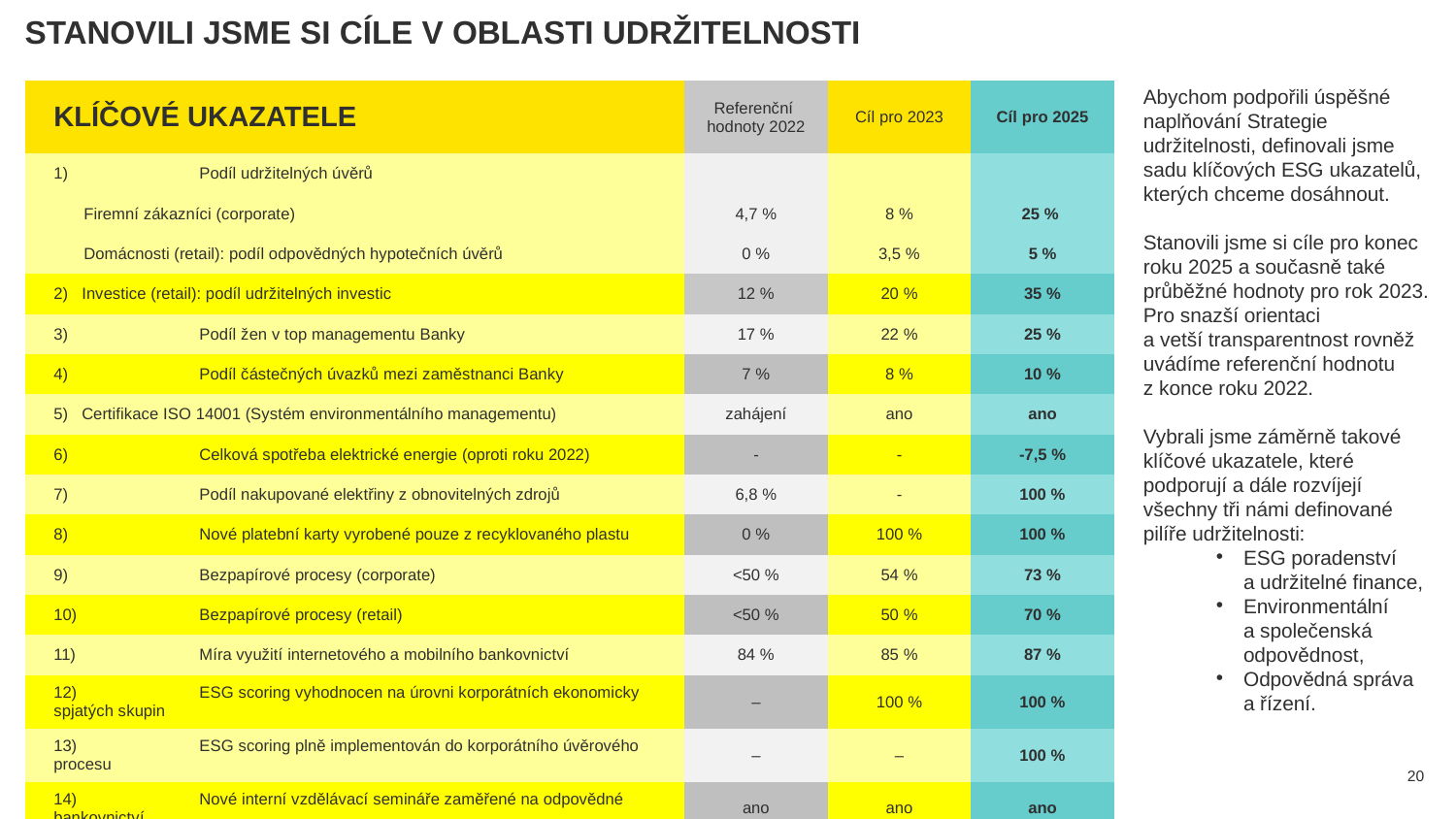

Stanovili jsme si cíle v oblasti udržitelnosti
Abychom podpořili úspěšné naplňování Strategie udržitelnosti, definovali jsme sadu klíčových ESG ukazatelů, kterých chceme dosáhnout.

Stanovili jsme si cíle pro konec roku 2025 a současně také průběžné hodnoty pro rok 2023. Pro snazší orientaci
a vetší transparentnost rovněž uvádíme referenční hodnotu
z konce roku 2022.

Vybrali jsme záměrně takové klíčové ukazatele, které  podporují a dále rozvíjejí všechny tři námi definované pilíře udržitelnosti:
ESG poradenství
a udržitelné finance,
Environmentální
a společenská odpovědnost,
Odpovědná správa
a řízení.
| KLÍČOVÉ UKAZATELE | Referenční hodnoty 2022 | Cíl pro 2023 | Cíl pro 2025 |
| --- | --- | --- | --- |
| 1) Podíl udržitelných úvěrů |  |  |  |
| Firemní zákazníci (corporate) | 4,7 % | 8 % | 25 % |
| Domácnosti (retail): podíl odpovědných hypotečních úvěrů | 0 % | 3,5 % | 5 % |
| 2) Investice (retail): podíl udržitelných investic | 12 % | 20 % | 35 % |
| 3) Podíl žen v top managementu Banky | 17 % | 22 % | 25 % |
| 4) Podíl částečných úvazků mezi zaměstnanci Banky | 7 % | 8 % | 10 % |
| 5) Certifikace ISO 14001 (Systém environmentálního managementu) | zahájení | ano | ano |
| 6) Celková spotřeba elektrické energie (oproti roku 2022) | - | - | -7,5 % |
| 7) Podíl nakupované elektřiny z obnovitelných zdrojů | 6,8 % | - | 100 % |
| 8) Nové platební karty vyrobené pouze z recyklovaného plastu | 0 % | 100 % | 100 % |
| 9) Bezpapírové procesy (corporate) | <50 % | 54 % | 73 % |
| 10) Bezpapírové procesy (retail) | <50 % | 50 % | 70 % |
| 11) Míra využití internetového a mobilního bankovnictví | 84 % | 85 % | 87 % |
| 12) ESG scoring vyhodnocen na úrovni korporátních ekonomicky spjatých skupin | – | 100 % | 100 % |
| 13) ESG scoring plně implementován do korporátního úvěrového procesu | – | – | 100 % |
| 14) Nové interní vzdělávací semináře zaměřené na odpovědné bankovnictví | ano | ano | ano |
20